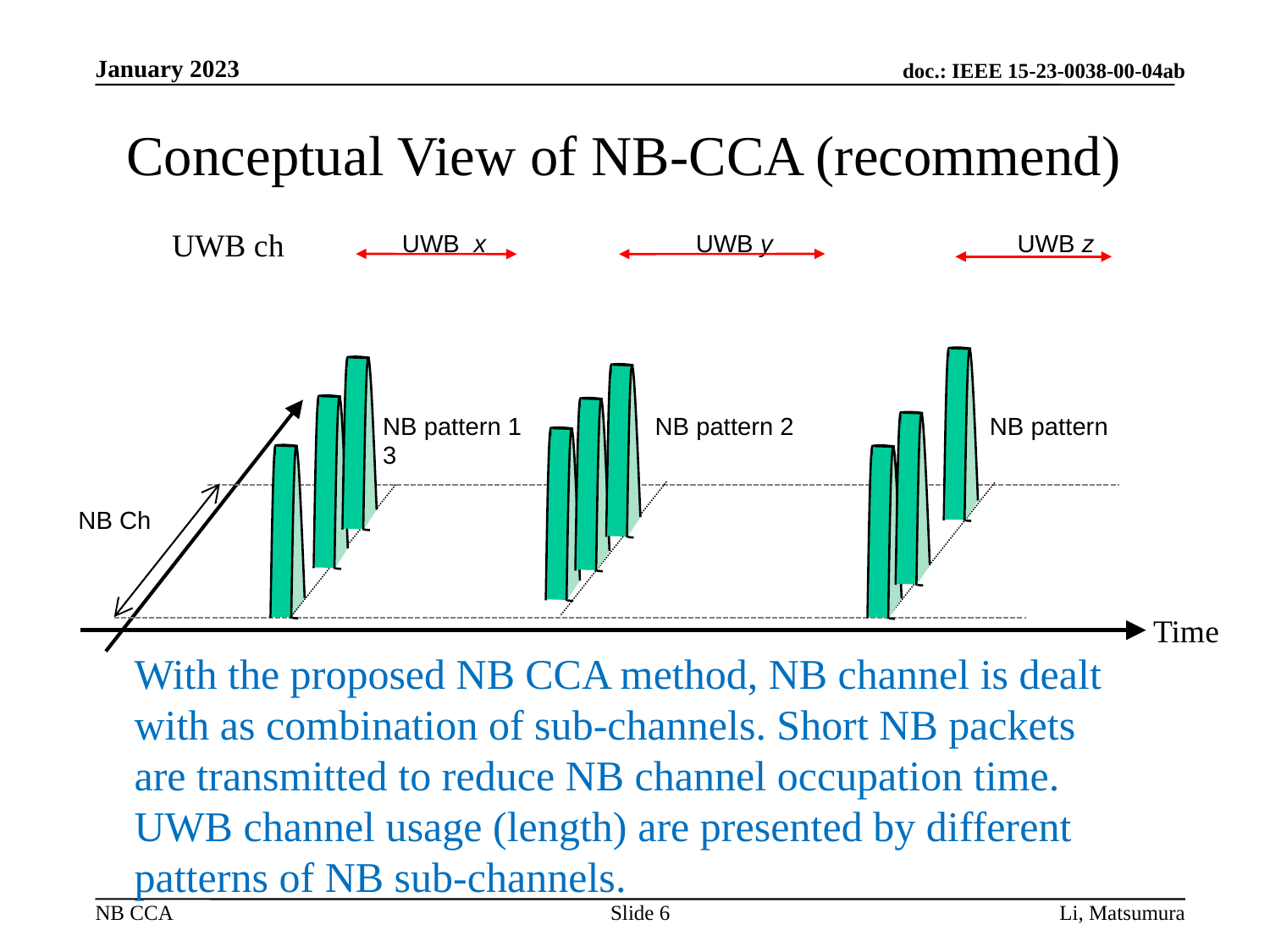

Conceptual View of NB-CCA (recommend)
UWB ch
UWB  x                              UWB y                                   UWB z

NB pattern 1                   NB pattern 2                            NB pattern 3

 NB Ch
Time
With the proposed NB CCA method, NB channel is dealt with as combination of sub-channels. Short NB packets are transmitted to reduce NB channel occupation time. UWB channel usage (length) are presented by different patterns of NB sub-channels.
Slide 6